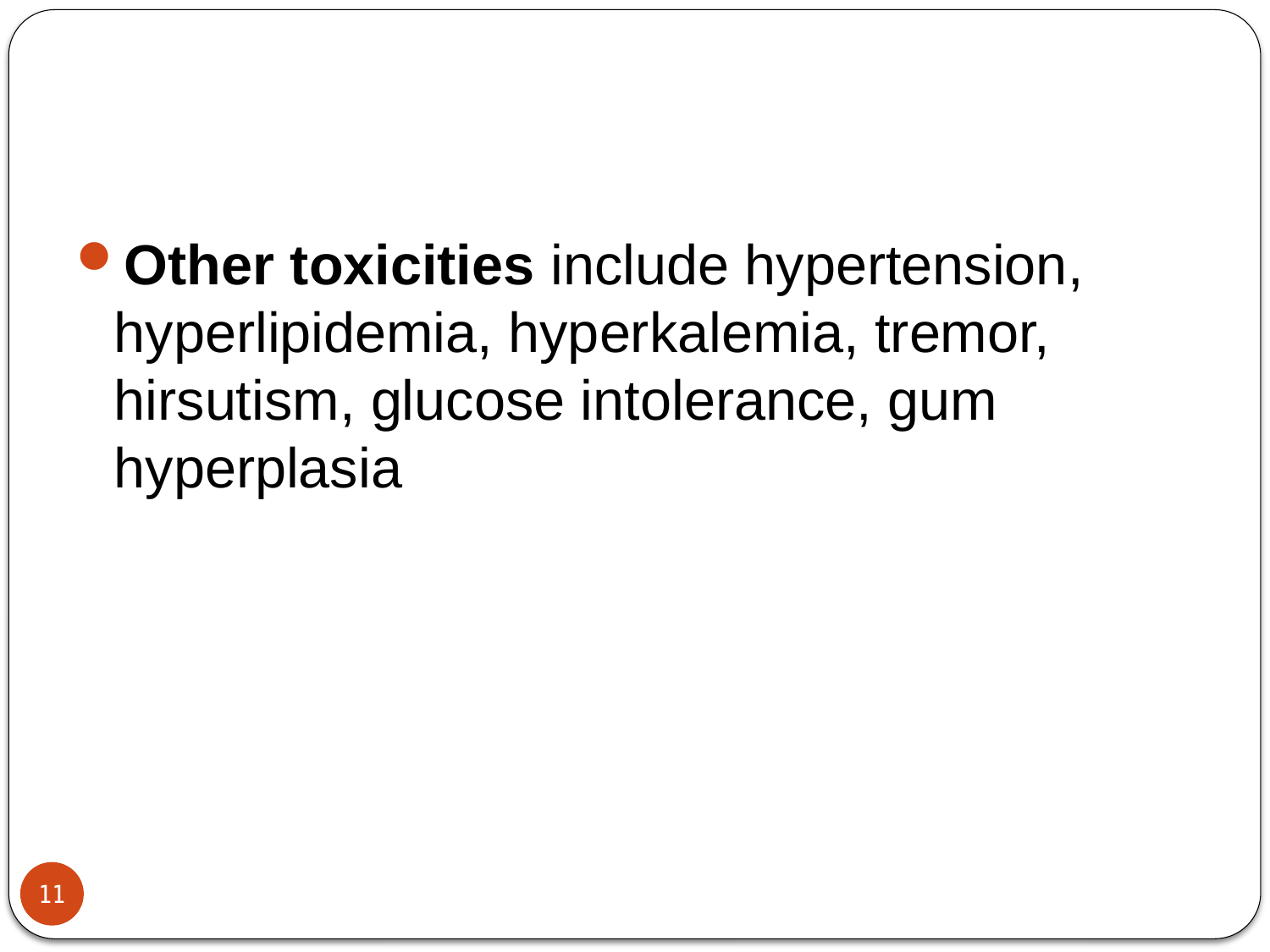

#
Other toxicities include hypertension, hyperlipidemia, hyperkalemia, tremor, hirsutism, glucose intolerance, gum hyperplasia
11